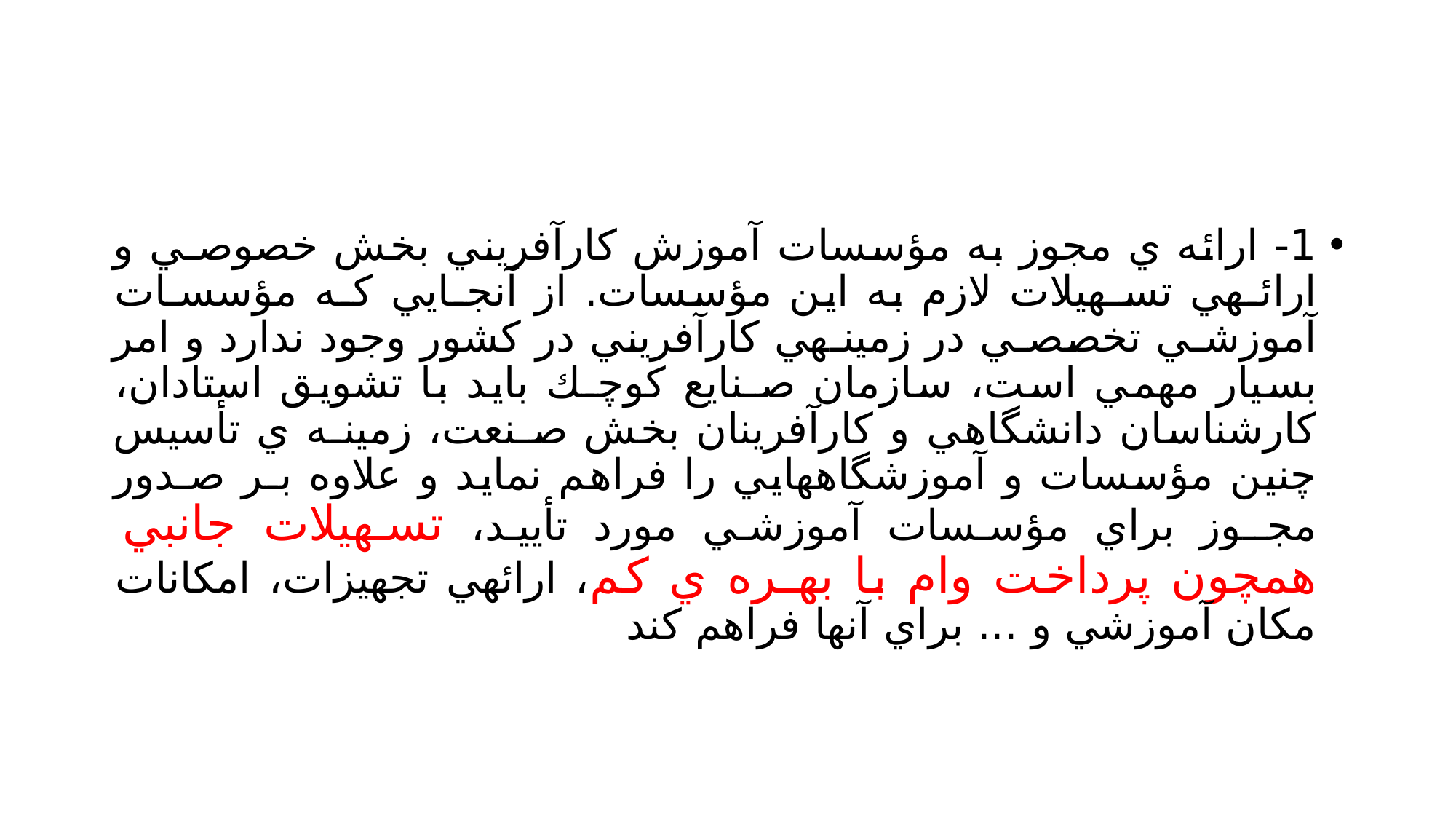

#
1- ارائه ي مجوز به مؤسسات آموزش كارآفريني بخش خصوصـي و ارائـهي تسـهيلات لازم به اين مؤسسات. از آنجـايي كـه مؤسسـات آموزشـي تخصصـي در زمينـهي كارآفريني در كشور وجود ندارد و امر بسيار مهمي است، سازمان صـنايع كوچـك بايد با تشويق استادان، كارشناسان دانشگاهي و كارآفرينان بخش صـنعت، زمينـه ي تأسيس چنين مؤسسات و آموزشگاههايي را فراهم نمايد و علاوه بـر صـدور مجـوز براي مؤسسات آموزشي مورد تأييد، تسهيلات جانبي همچون پرداخت وام با بهـره ي كم، ارائهي تجهيزات، امكانات مكان آموزشي و ... براي آنها فراهم كند